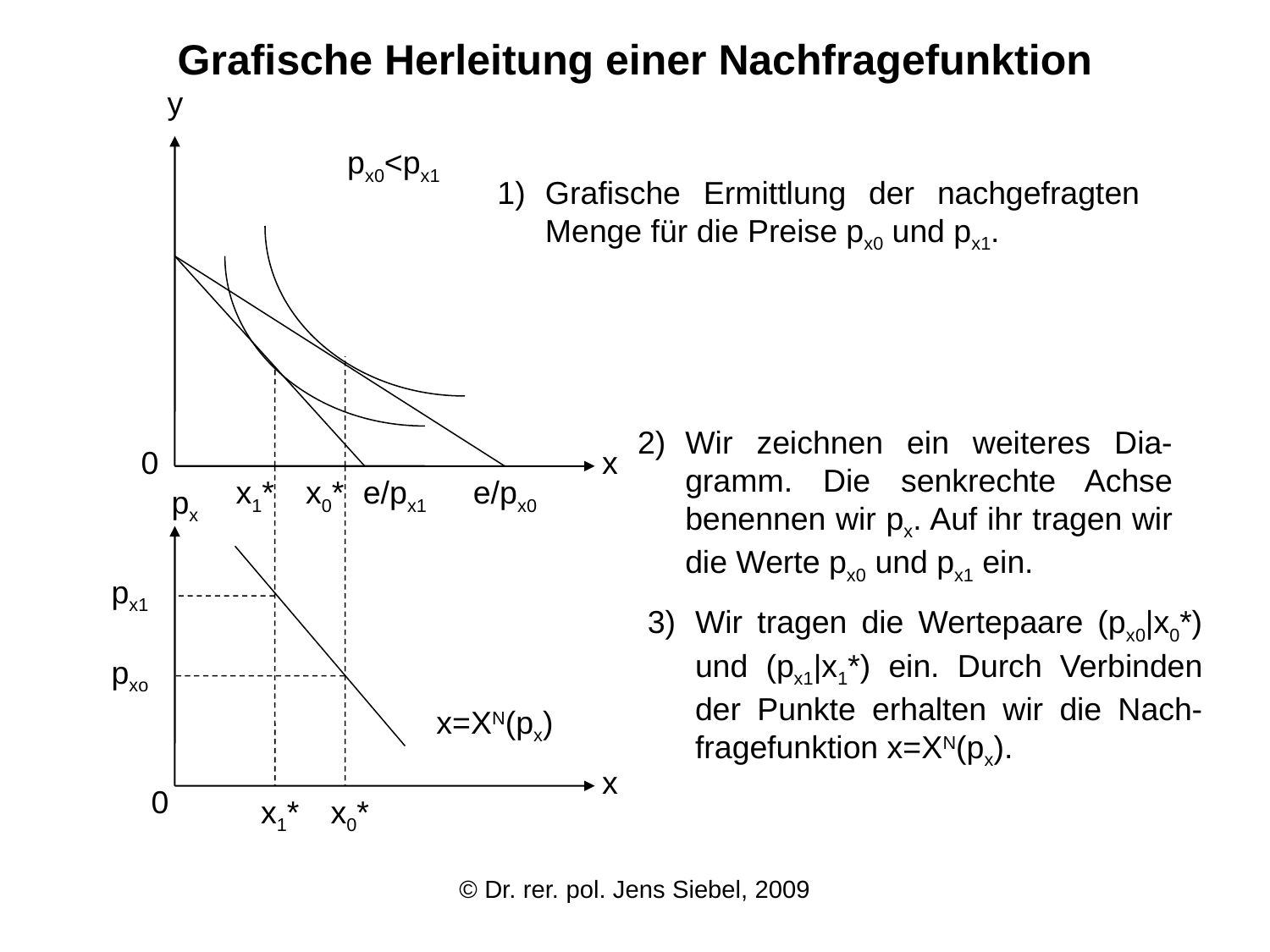

Grafische Herleitung einer Nachfragefunktion
y

px0<px1
Grafische Ermittlung der nachgefragten  Menge für die Preise px0 und px1.

Wir zeichnen ein weiteres Dia-gramm. Die senkrechte Achse benennen wir px. Auf ihr tragen wir die Werte px0 und px1 ein.
0
x

x1*

x0*

e/px1
e/px0
px

px1

Wir tragen die Wertepaare (px0|x0*) und (px1|x1*) ein. Durch Verbinden der Punkte erhalten wir die Nach-fragefunktion x=XN(px).
pxo

x=XN(px)
x

0

x1*
x0*
© Dr. rer. pol. Jens Siebel, 2009